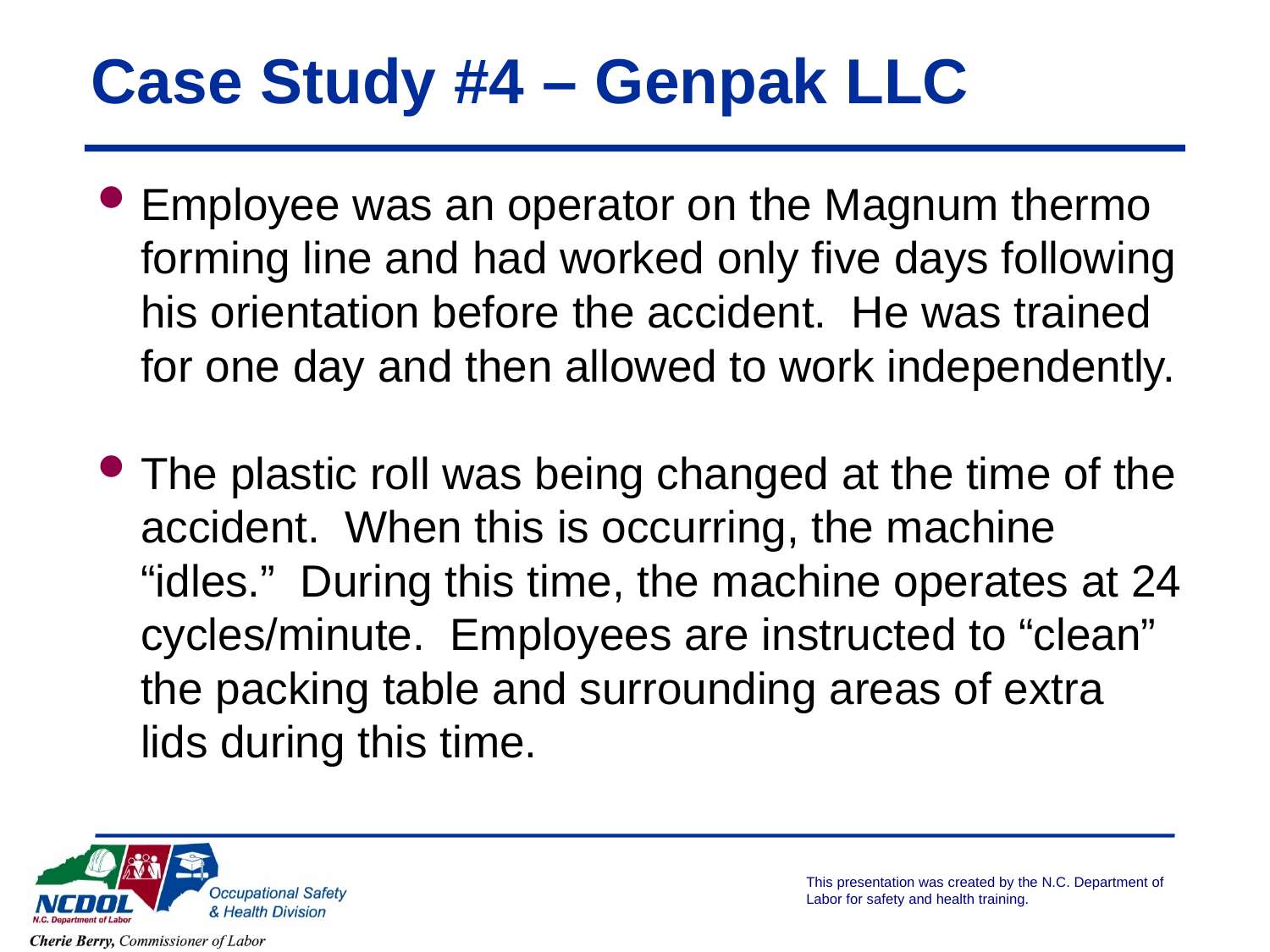

# Case Study #4 – Genpak LLC
Employee was an operator on the Magnum thermo forming line and had worked only five days following his orientation before the accident.  He was trained for one day and then allowed to work independently.

The plastic roll was being changed at the time of the accident.  When this is occurring, the machine “idles.”  During this time, the machine operates at 24 cycles/minute.  Employees are instructed to “clean” the packing table and surrounding areas of extra lids during this time.